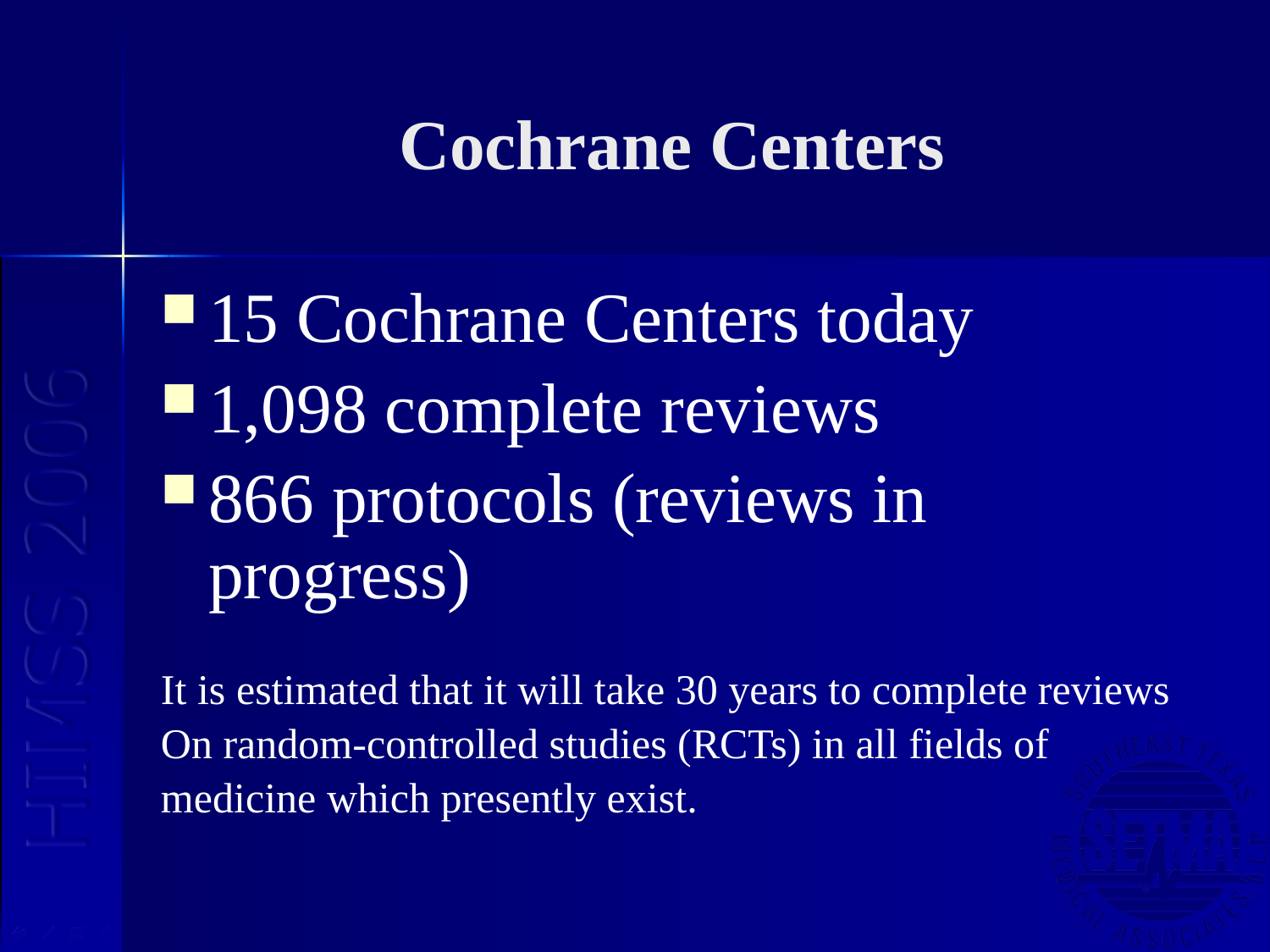

# Cochrane Centers
15 Cochrane Centers today
1,098 complete reviews
866 protocols (reviews in progress)

It is estimated that it will take 30 years to complete reviews
On random-controlled studies (RCTs) in all fields of
medicine which presently exist.